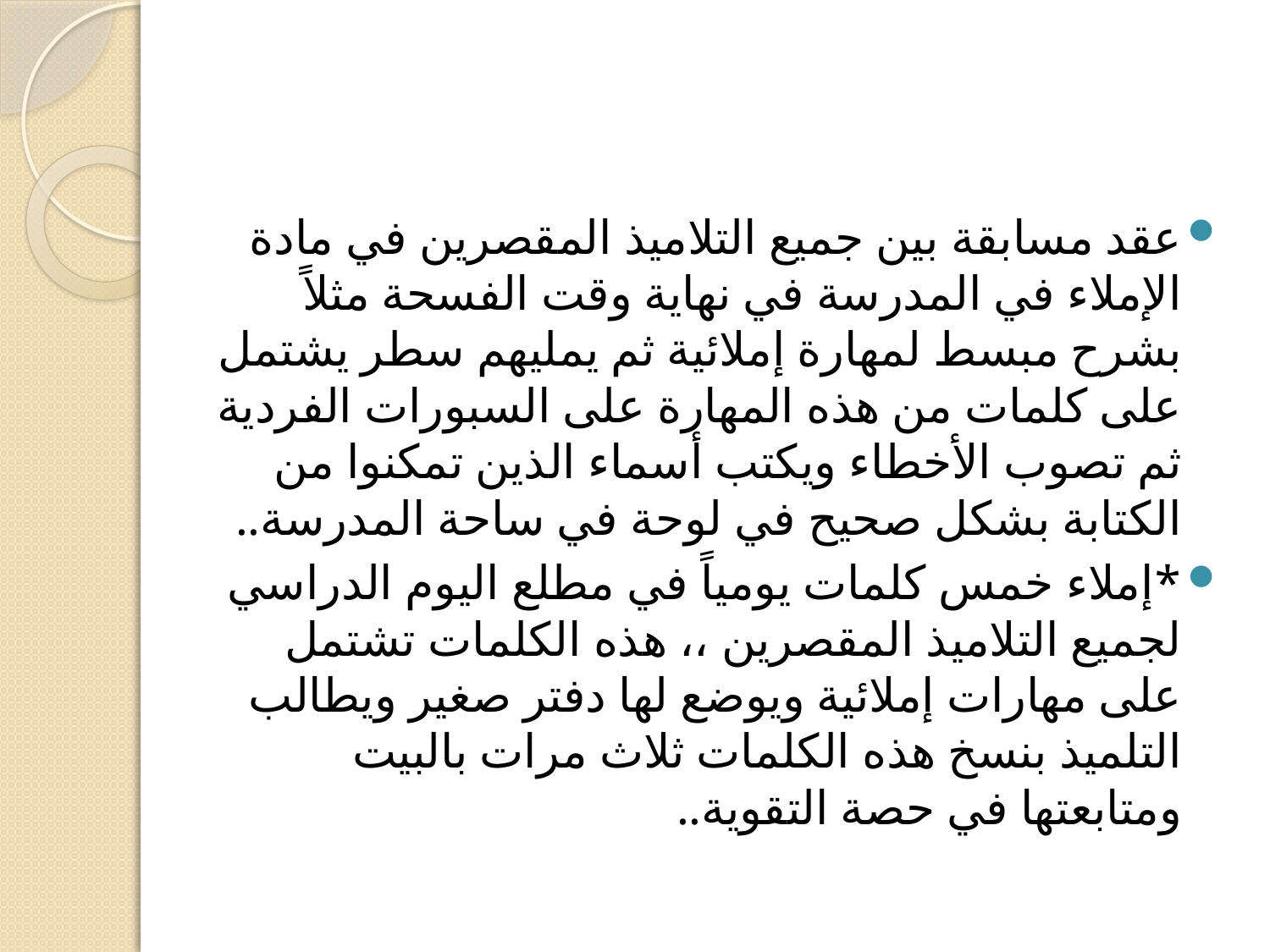

#
عقد مسابقة بين جميع التلاميذ المقصرين في مادة الإملاء في المدرسة في نهاية وقت الفسحة مثلاً بشرح مبسط لمهارة إملائية ثم يمليهم سطر يشتمل على كلمات من هذه المهارة على السبورات الفردية ثم تصوب الأخطاء ويكتب أسماء الذين تمكنوا من الكتابة بشكل صحيح في لوحة في ساحة المدرسة..
*إملاء خمس كلمات يومياً في مطلع اليوم الدراسي لجميع التلاميذ المقصرين ،، هذه الكلمات تشتمل على مهارات إملائية ويوضع لها دفتر صغير ويطالب التلميذ بنسخ هذه الكلمات ثلاث مرات بالبيت ومتابعتها في حصة التقوية..